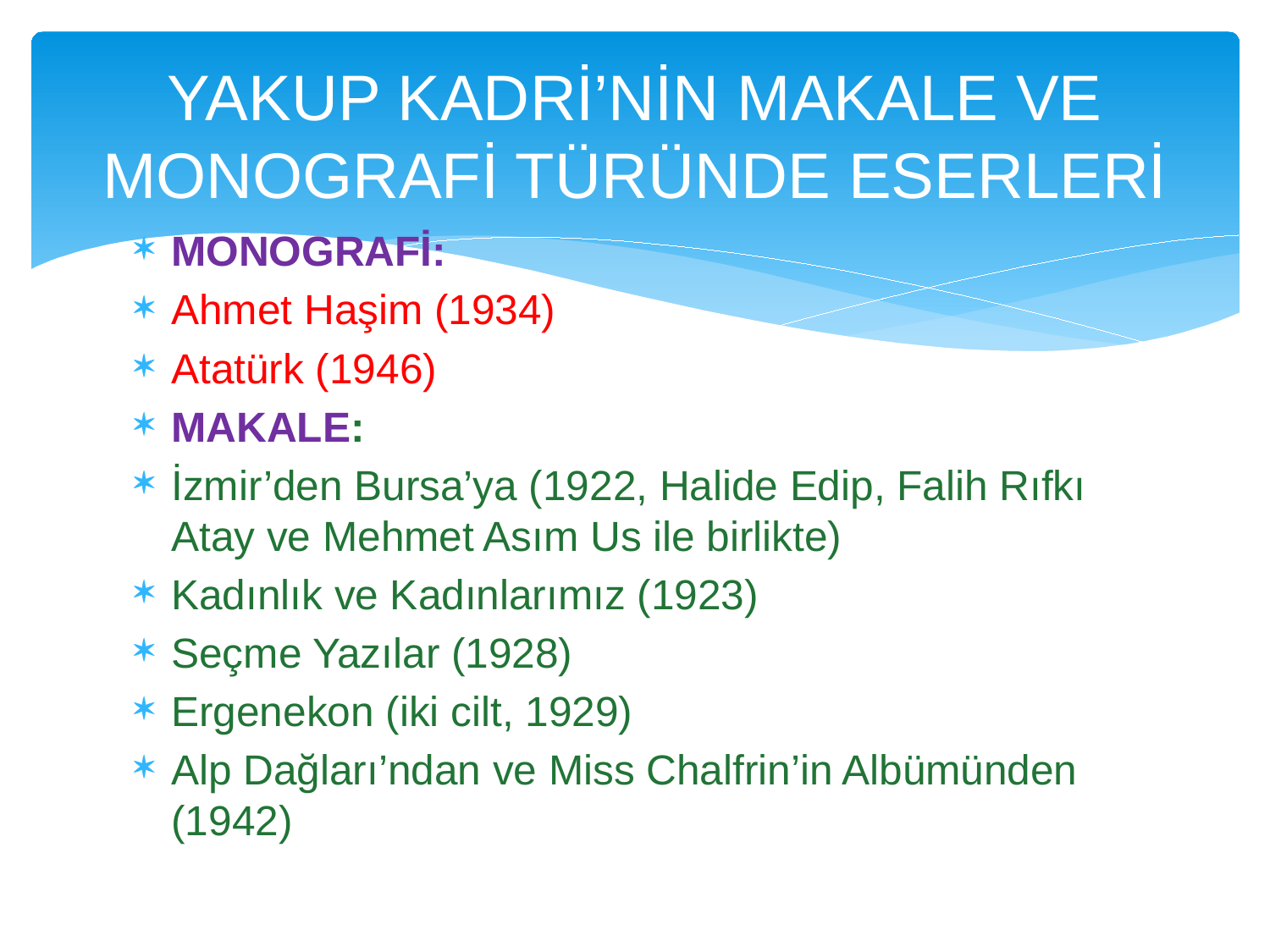

# YAKUP KADRİ’NİN MAKALE VE MONOGRAFİ TÜRÜNDE ESERLERİ
MONOGRAFİ:
Ahmet Haşim (1934)
Atatürk (1946)
MAKALE:
İzmir’den Bursa’ya (1922, Halide Edip, Falih Rıfkı Atay ve Mehmet Asım Us ile birlikte)
Kadınlık ve Kadınlarımız (1923)
Seçme Yazılar (1928)
Ergenekon (iki cilt, 1929)
Alp Dağları’ndan ve Miss Chalfrin’in Albümünden (1942)